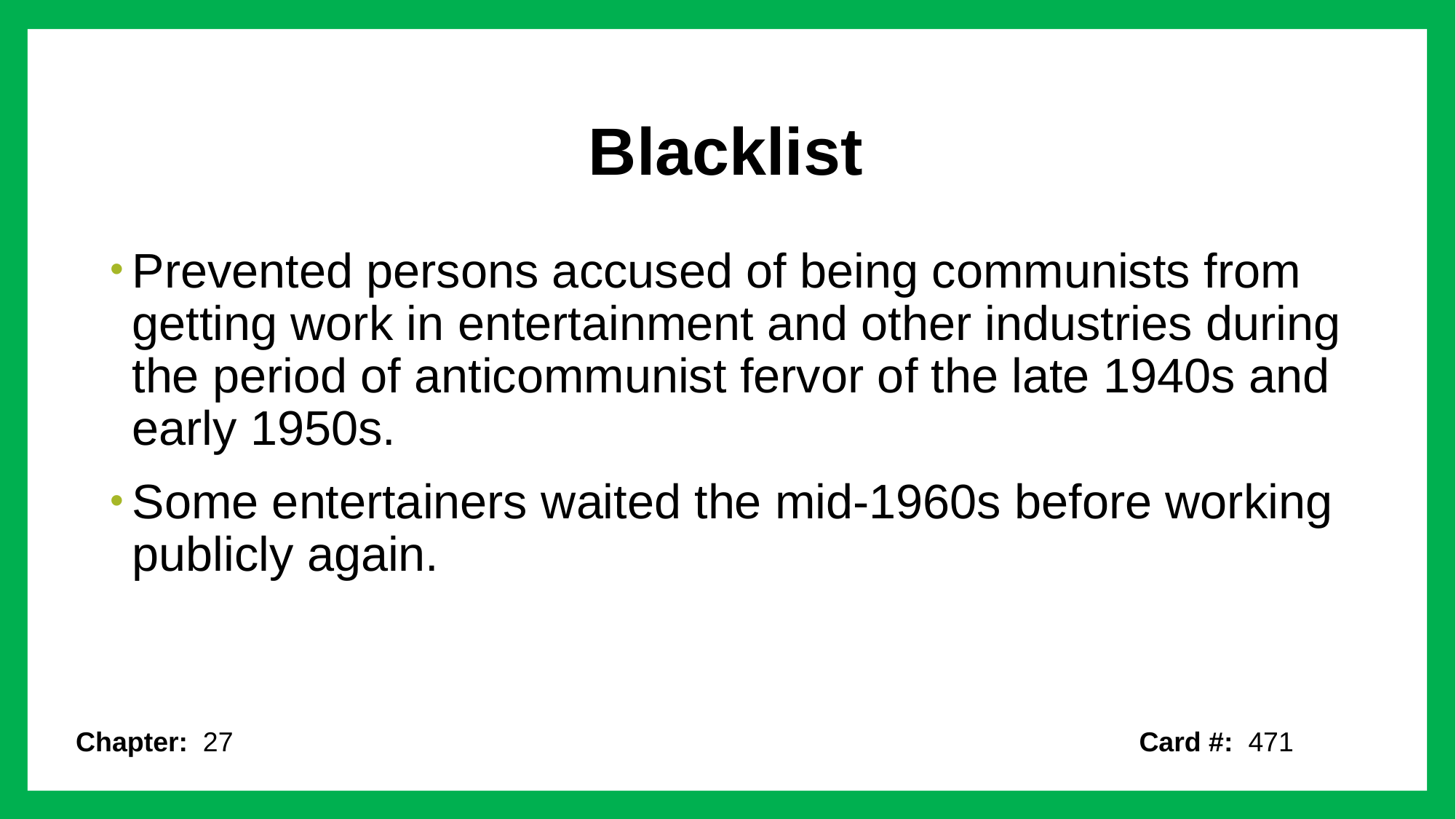

# Blacklist
Prevented persons accused of being communists from getting work in entertainment and other industries during the period of anticommunist fervor of the late 1940s and early 1950s.
Some entertainers waited the mid-1960s before working publicly again.
Card #:  471
Chapter:  27